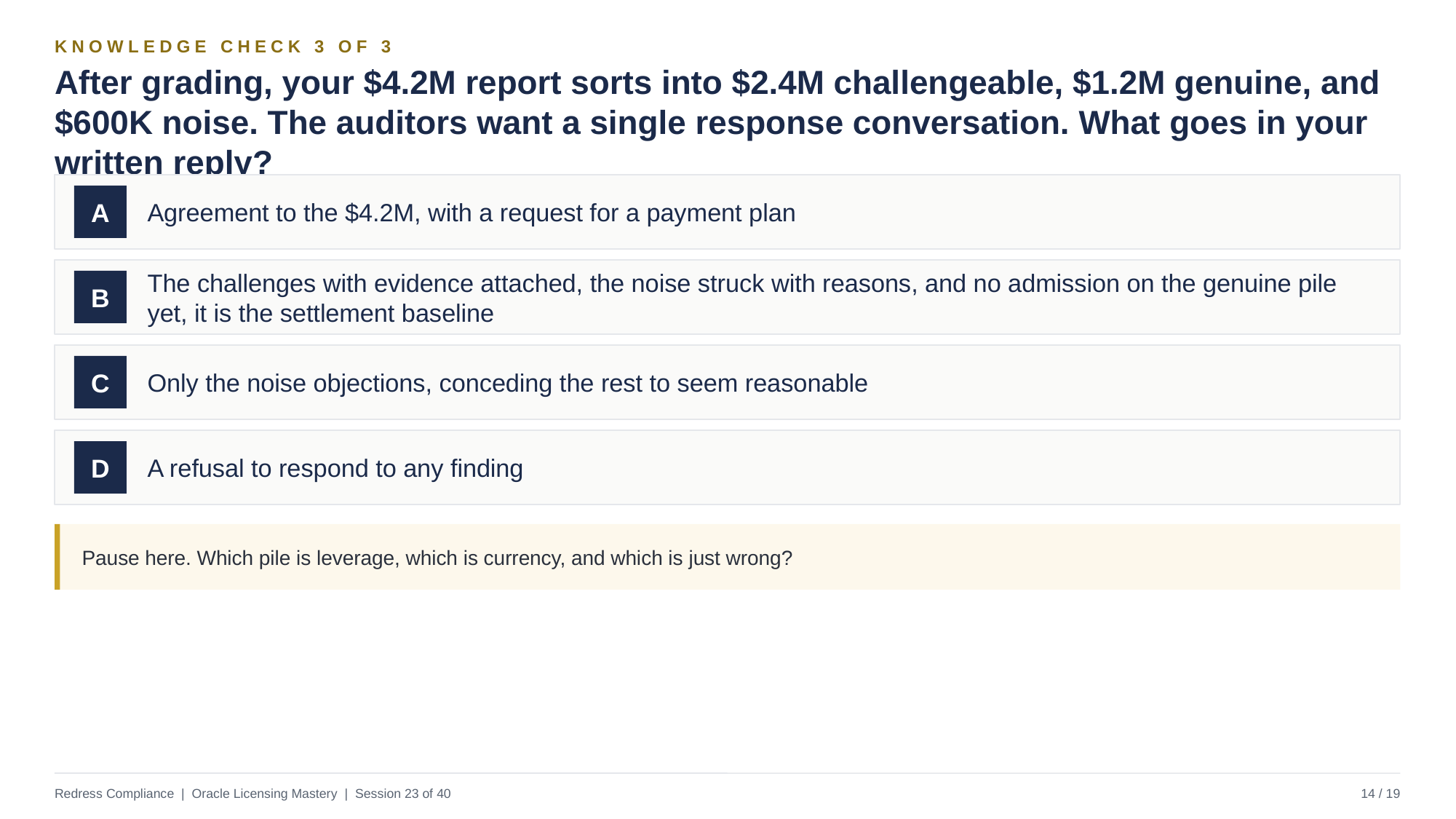

KNOWLEDGE CHECK 3 OF 3
After grading, your $4.2M report sorts into $2.4M challengeable, $1.2M genuine, and $600K noise. The auditors want a single response conversation. What goes in your written reply?

Agreement to the $4.2M, with a request for a payment plan

A

The challenges with evidence attached, the noise struck with reasons, and no admission on the genuine pile yet, it is the settlement baseline

B

Only the noise objections, conceding the rest to seem reasonable

C

A refusal to respond to any finding

D

Pause here. Which pile is leverage, which is currency, and which is just wrong?

Redress Compliance  |  Oracle Licensing Mastery  |  Session 23 of 40
14 / 19